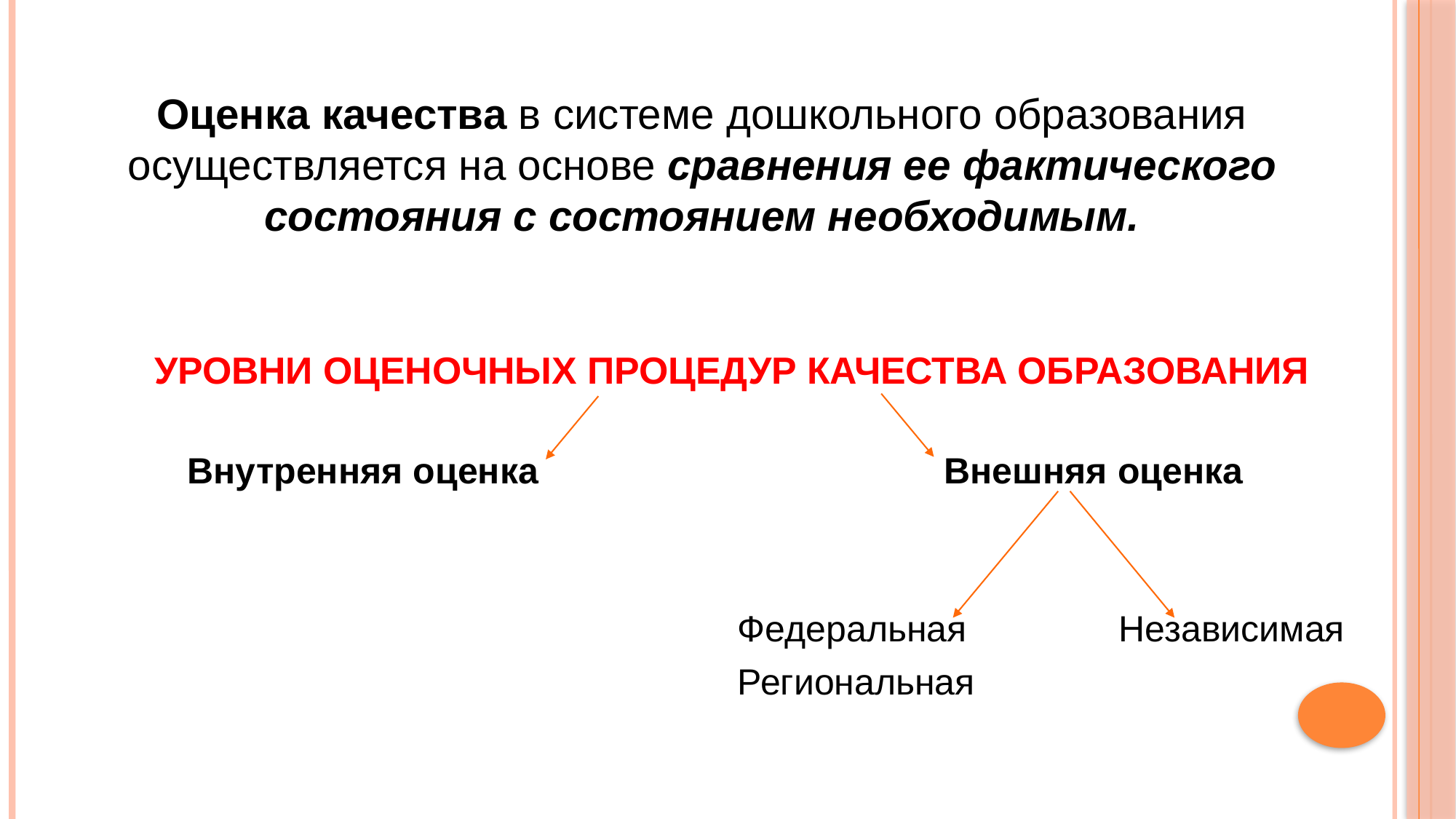

Оценка качества в системе дошкольного образования осуществляется на основе сравнения ее фактического состояния с состоянием необходимым.
# Уровни оценочных процедур качества образования
Внутренняя оценка                                        Внешняя оценка

					             Федеральная               Независимая
					             Региональная